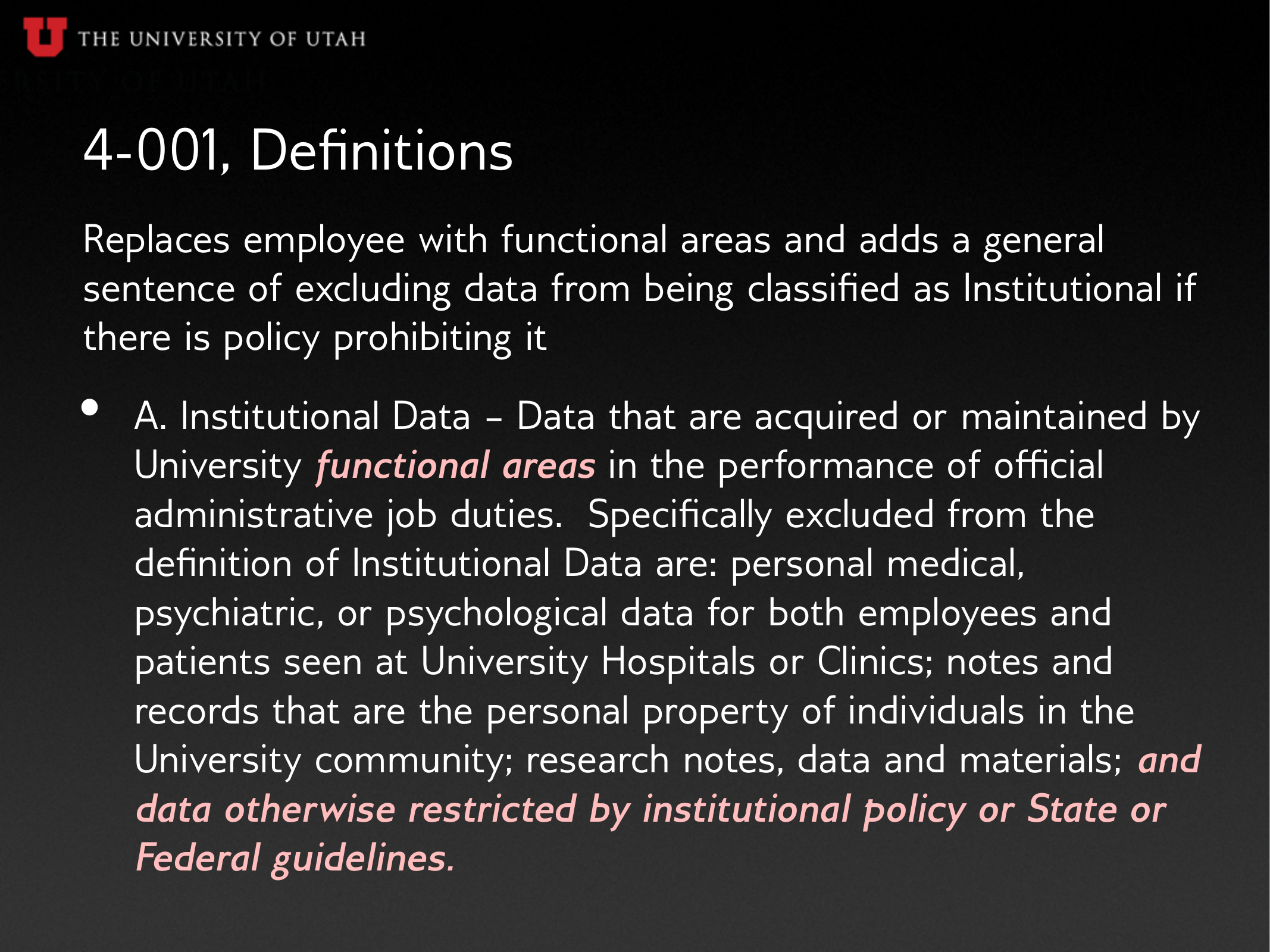

4-001, Definitions
Replaces employee with functional areas and adds a general sentence of excluding data from being classified as Institutional if there is policy prohibiting it
A. Institutional Data – Data that are acquired or maintained by University functional areas in the performance of official administrative job duties.  Specifically excluded from the definition of Institutional Data are: personal medical, psychiatric, or psychological data for both employees and patients seen at University Hospitals or Clinics; notes and records that are the personal property of individuals in the University community; research notes, data and materials; and data otherwise restricted by institutional policy or State or Federal guidelines.